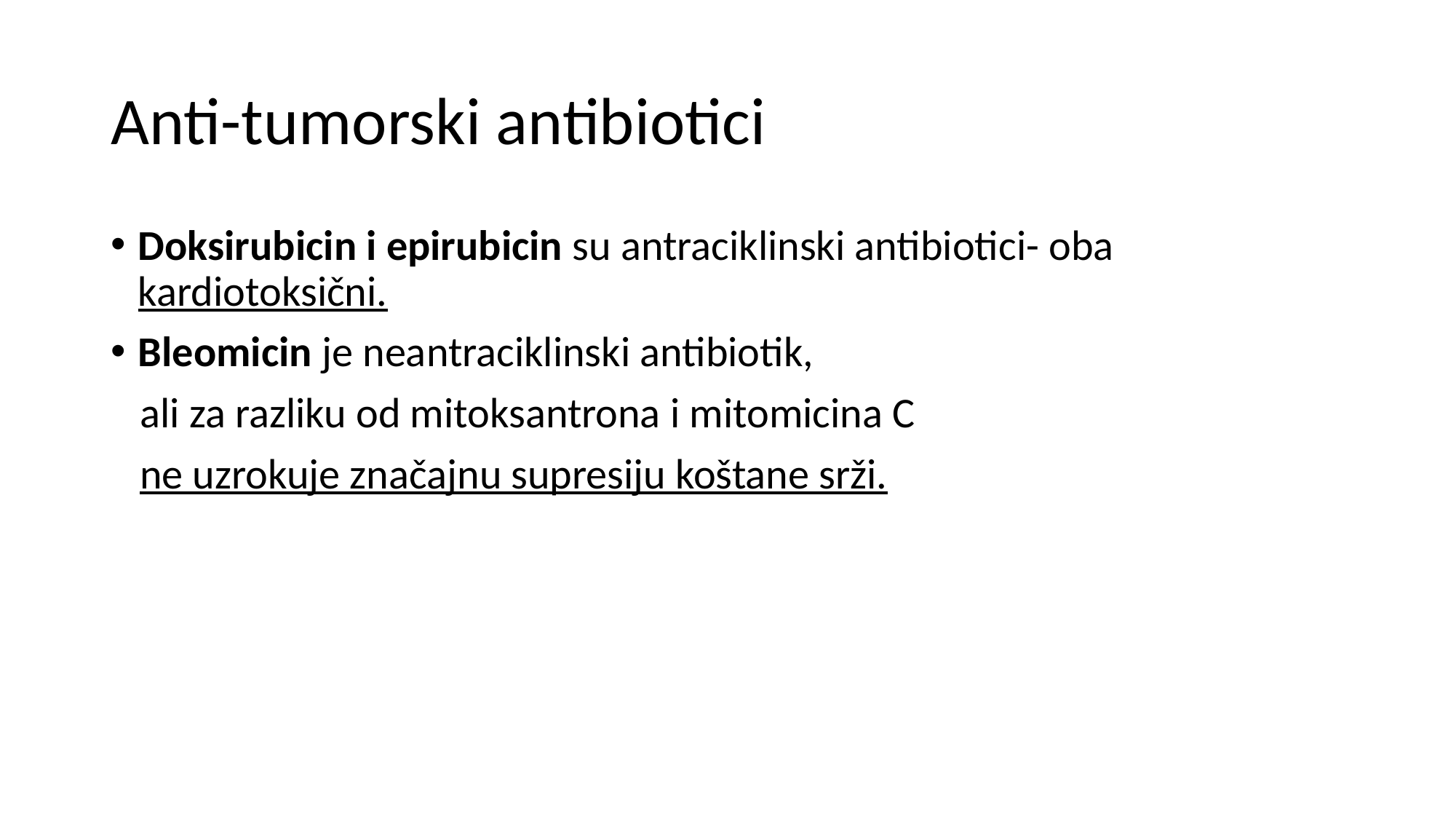

# Anti-tumorski antibiotici
Doksirubicin i epirubicin su antraciklinski antibiotici- oba kardiotoksični.
Bleomicin je neantraciklinski antibiotik,
   ali za razliku od mitoksantrona i mitomicina C
   ne uzrokuje značajnu supresiju koštane srži.